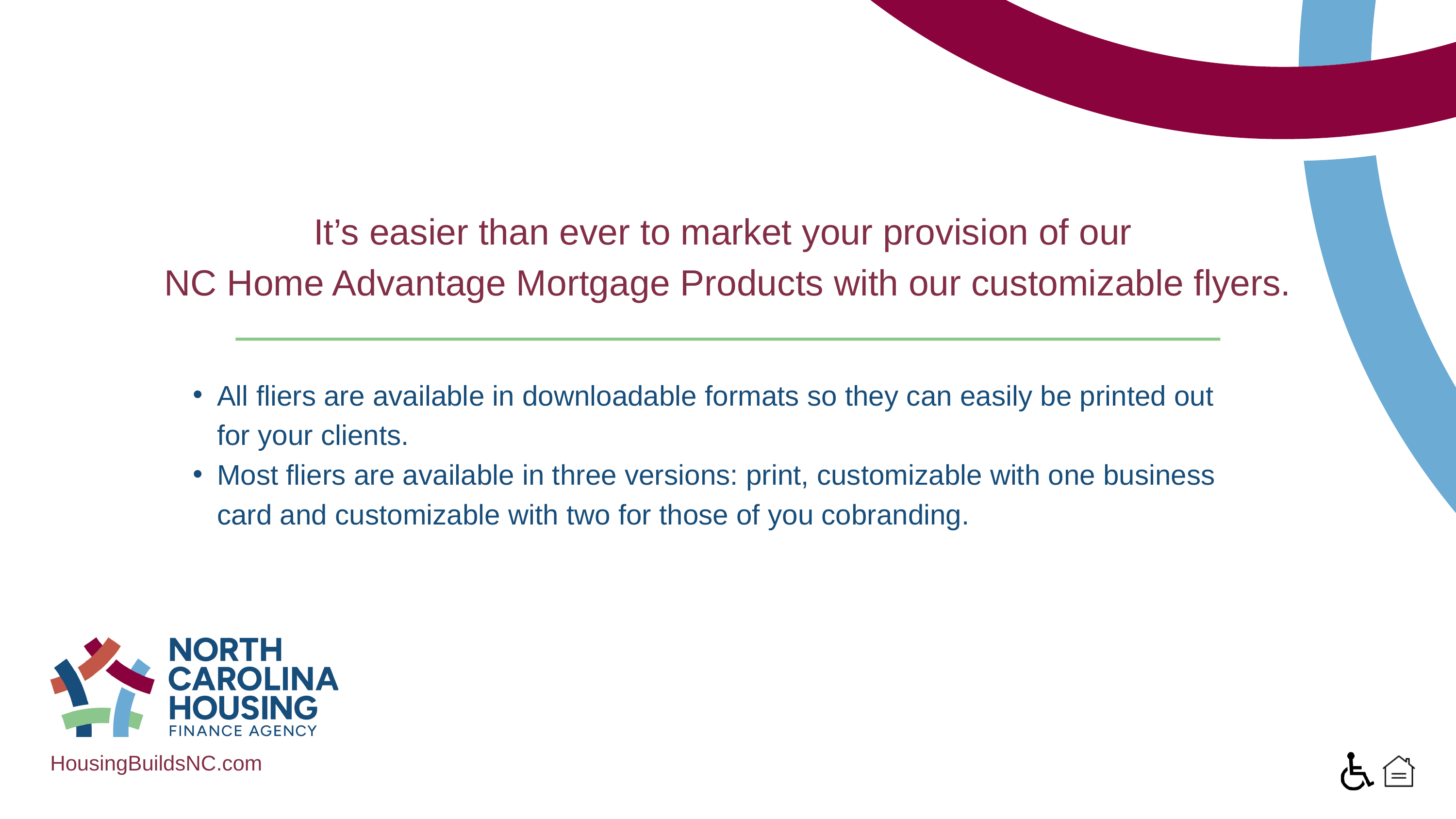

It’s easier than ever to market your provision of our
NC Home Advantage Mortgage Products with our customizable flyers.

All fliers are available in downloadable formats so they can easily be printed out for your clients.
Most fliers are available in three versions: print, customizable with one business card and customizable with two for those of you cobranding.

HousingBuildsNC.com